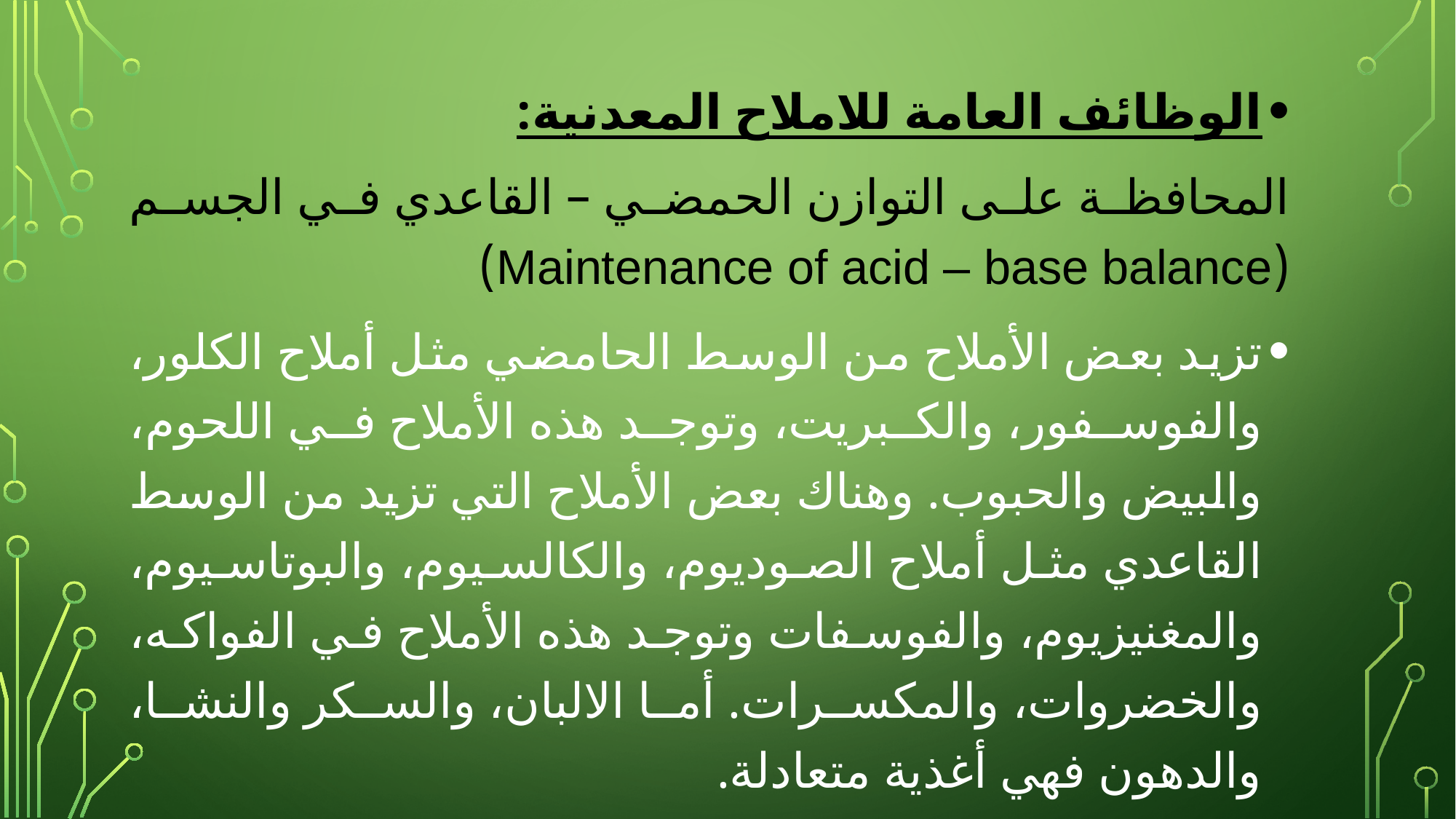

الوظائف العامة للاملاح المعدنية:
المحافظة على التوازن الحمضي – القاعدي في الجسم (Maintenance of acid – base balance)
تزيد بعض الأملاح من الوسط الحامضي مثل أملاح الكلور، والفوسفور، والكبريت، وتوجد هذه الأملاح في اللحوم، والبيض والحبوب. وهناك بعض الأملاح التي تزيد من الوسط القاعدي مثل أملاح الصوديوم، والكالسيوم، والبوتاسيوم، والمغنيزيوم، والفوسفات وتوجد هذه الأملاح في الفواكه، والخضروات، والمكسرات. أما الالبان، والسكر والنشا، والدهون فهي أغذية متعادلة.